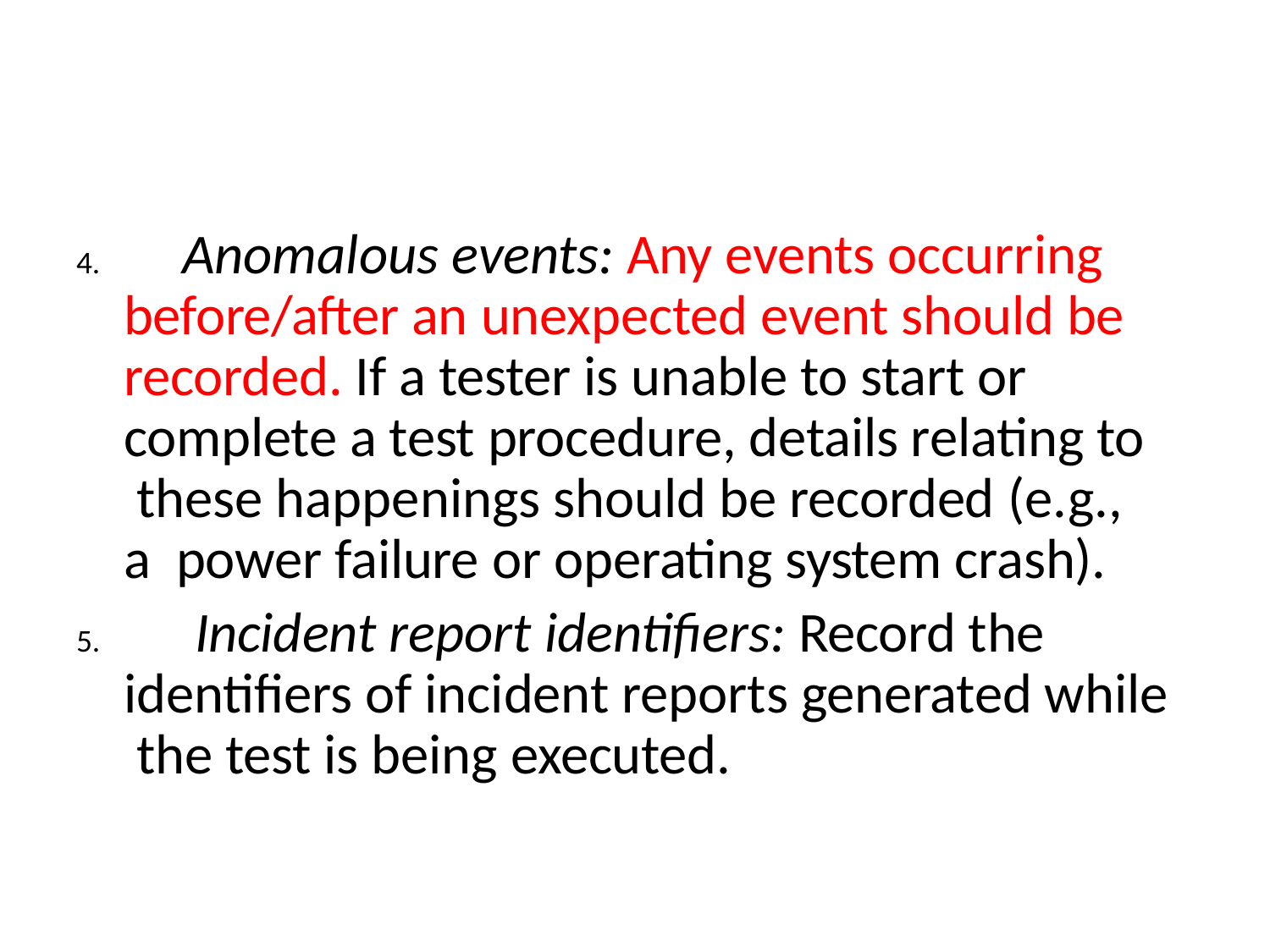

Anomalous events: Any events occurring  before/after an unexpected event should be  recorded. If a tester is unable to start or  complete a test procedure, details relating to  these happenings should be recorded (e.g., a  power failure or operating system crash).
	Incident report identifiers: Record the  identifiers of incident reports generated while  the test is being executed.